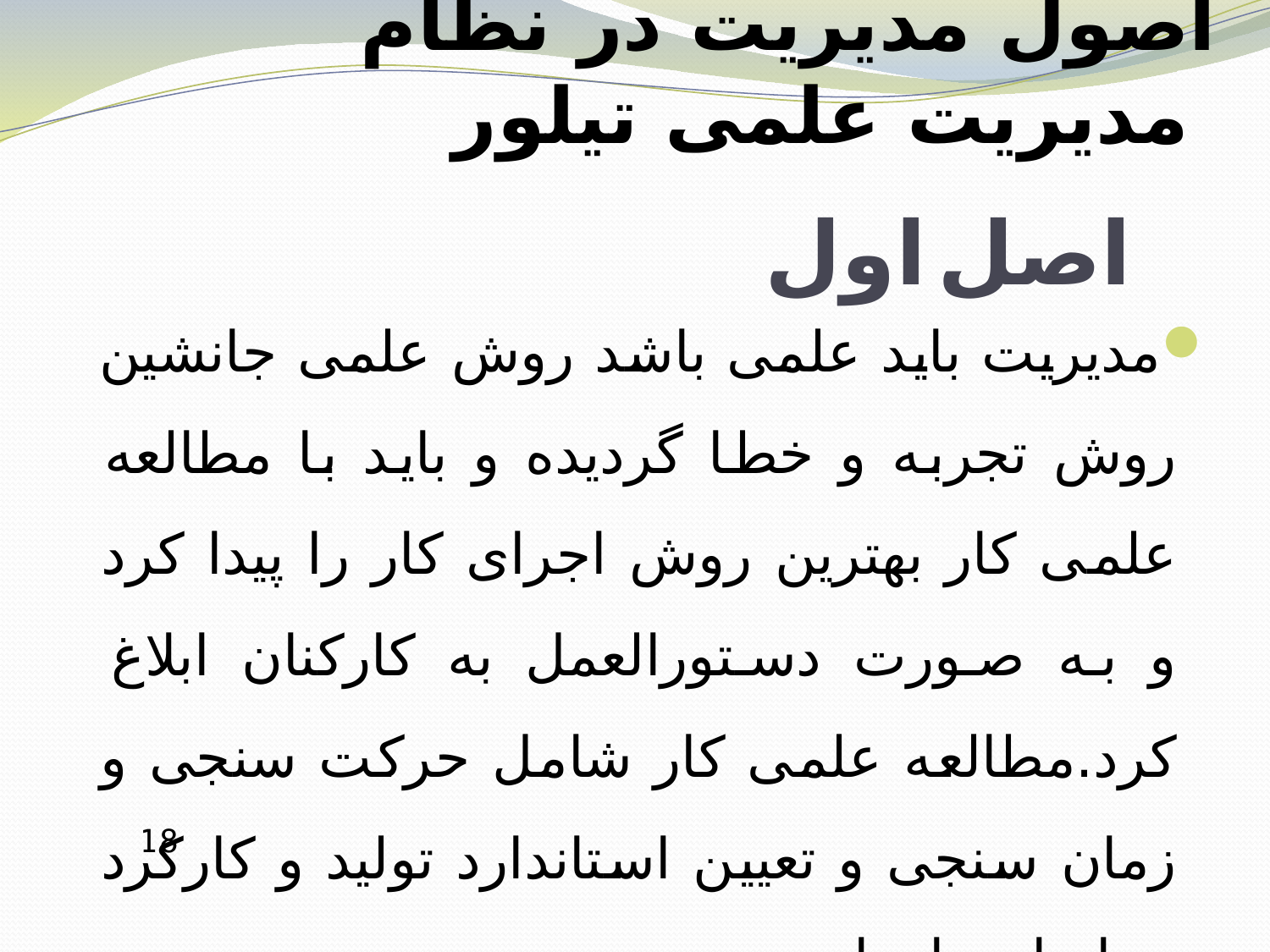

# اصول مديريت در نظام مديريت علمی تيلور
اصل اول
مدیریت باید علمی باشد روش علمی جانشین روش تجربه و خطا گردیده و باید با مطالعه علمی کار بهترین روش اجرای کار را پیدا کرد و به صورت دستورالعمل به کارکنان ابلاغ کرد.مطالعه علمی کار شامل حرکت سنجی و زمان سنجی و تعیین استاندارد تولید و کارکرد بر اساس ان است
18